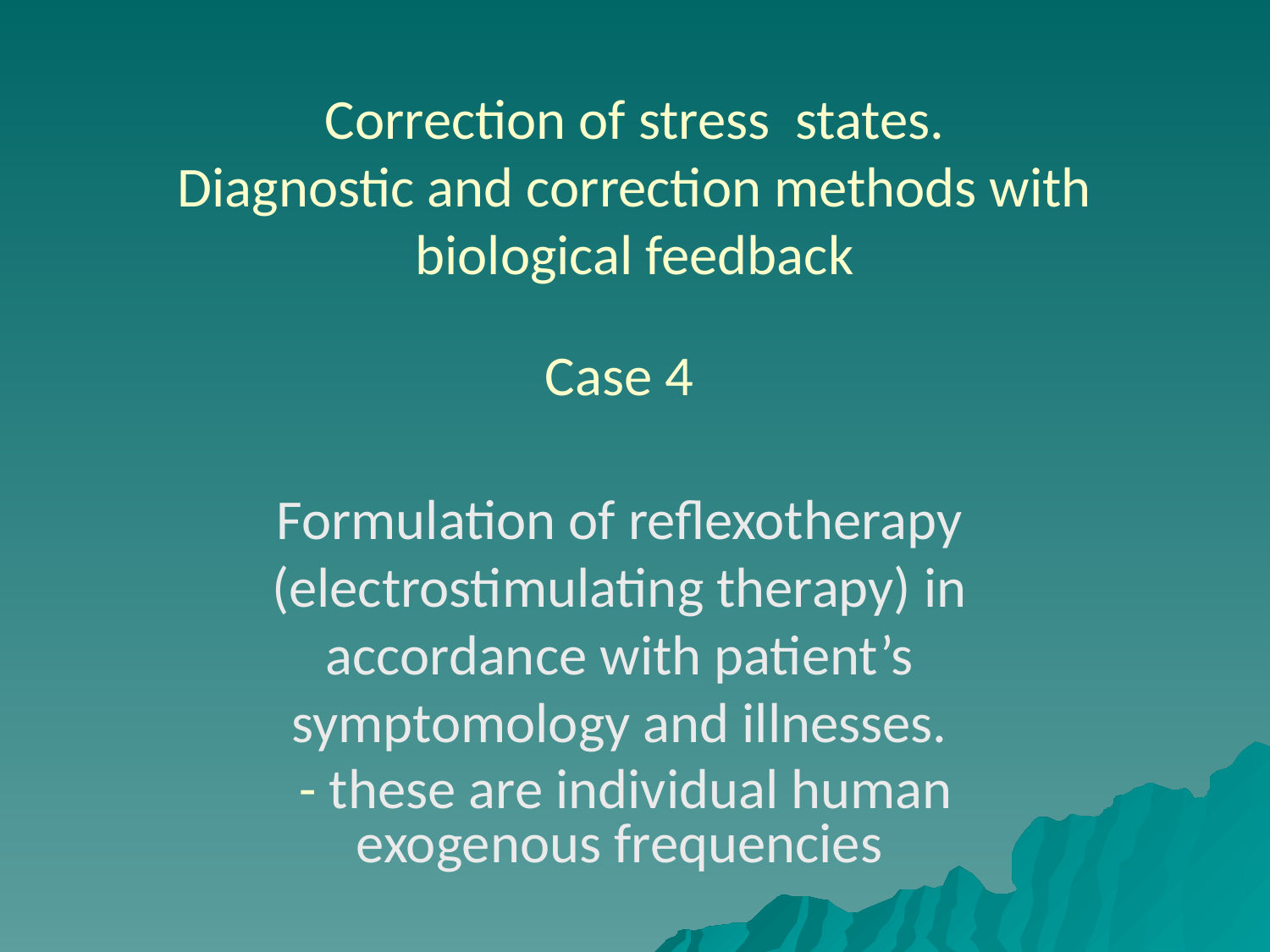

# Correction of stress  states. Diagnostic and correction methods with biological feedback
Case 4

Formulation of reflexotherapy (electrostimulating therapy) in accordance with patient’s symptomology and illnesses.
 - these are individual human exogenous frequencies